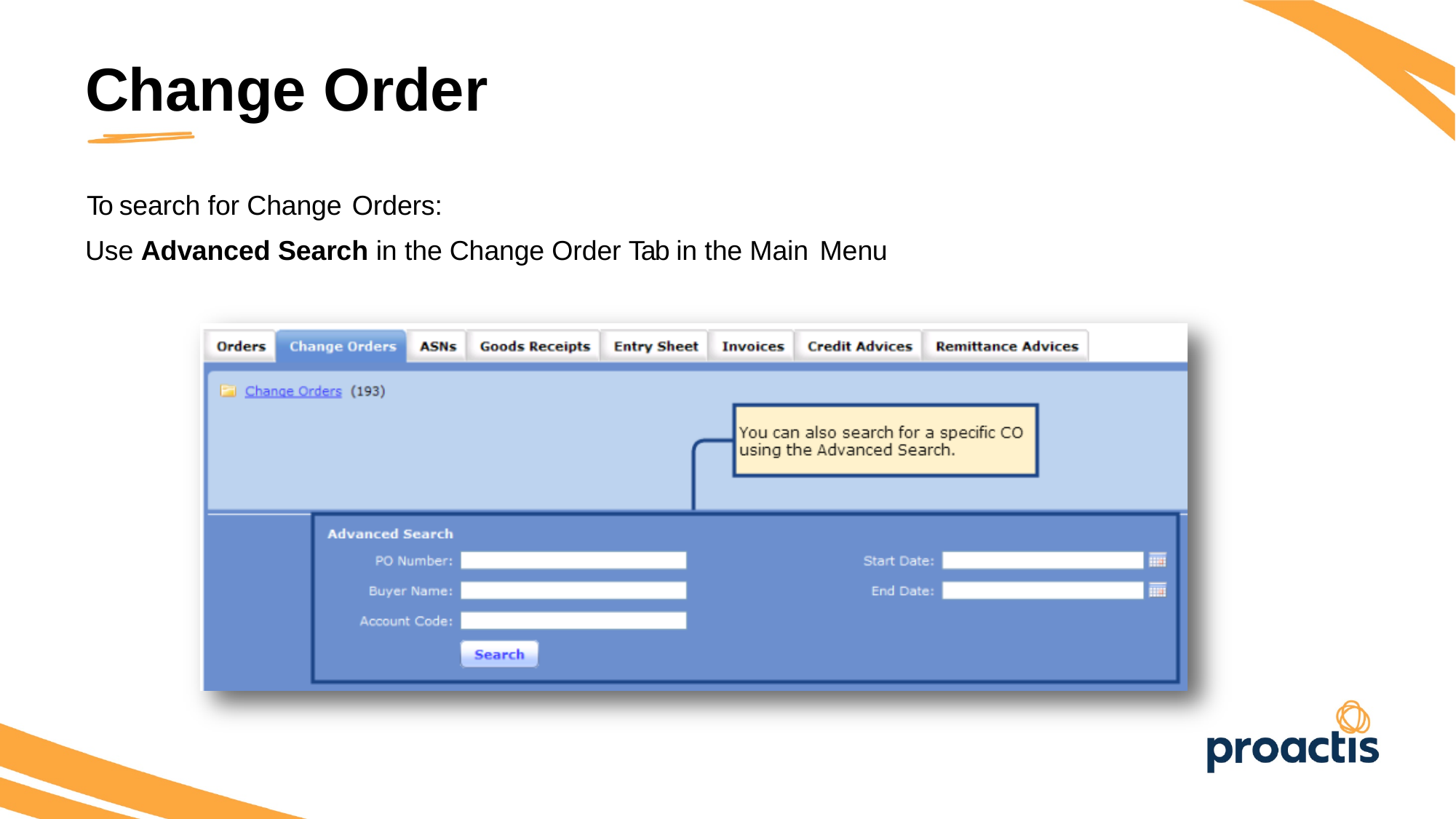

Change Order
To search for Change Orders:
Use Advanced Search in the Change Order Tab in the Main Menu